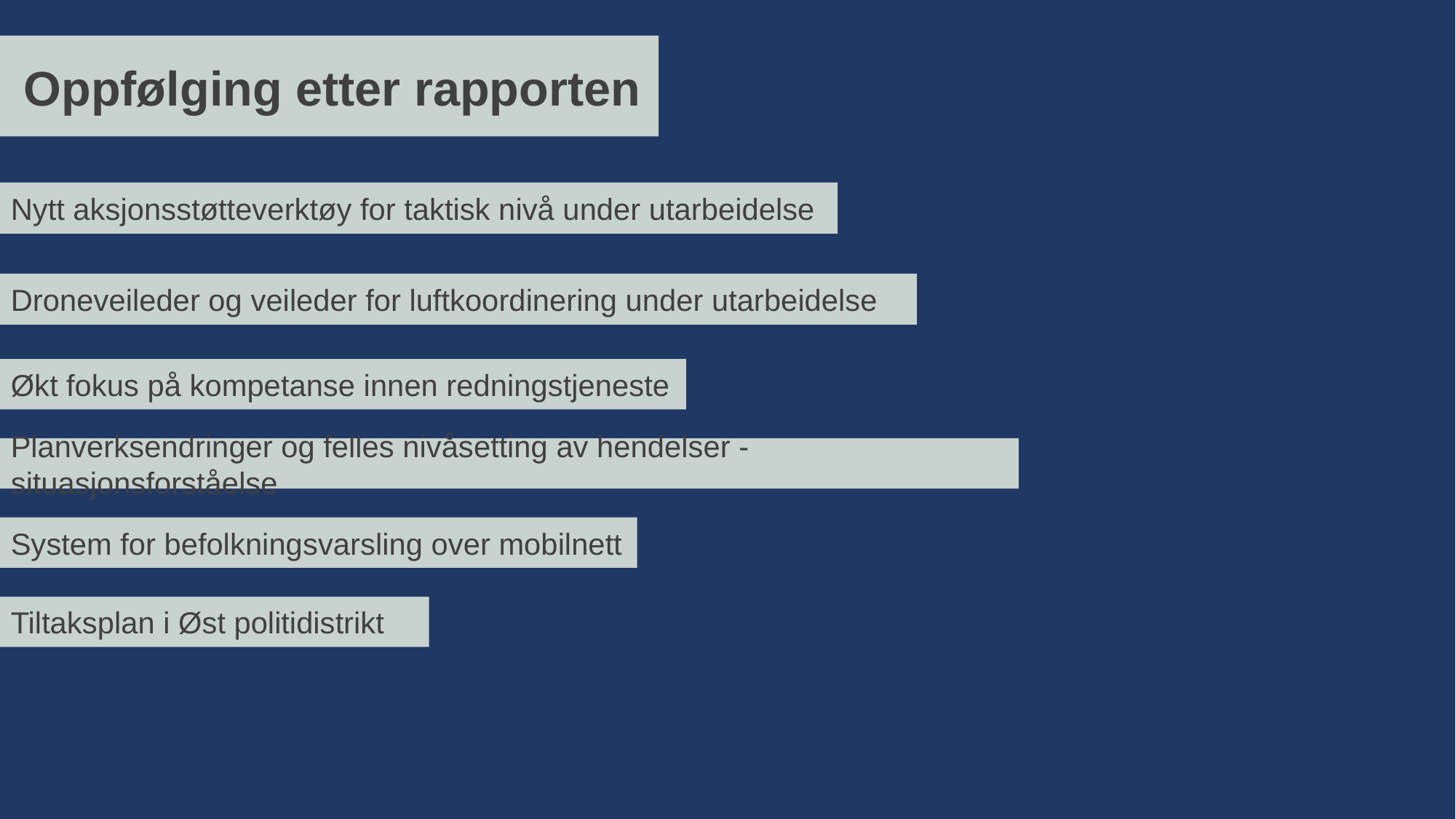

Oppfølging etter rapporten
Nytt aksjonsstøtteverktøy for taktisk nivå under utarbeidelse
Droneveileder og veileder for luftkoordinering under utarbeidelse
Økt fokus på kompetanse innen redningstjeneste
Planverksendringer og felles nivåsetting av hendelser - situasjonsforståelse
System for befolkningsvarsling over mobilnett
Tiltaksplan i Øst politidistrikt